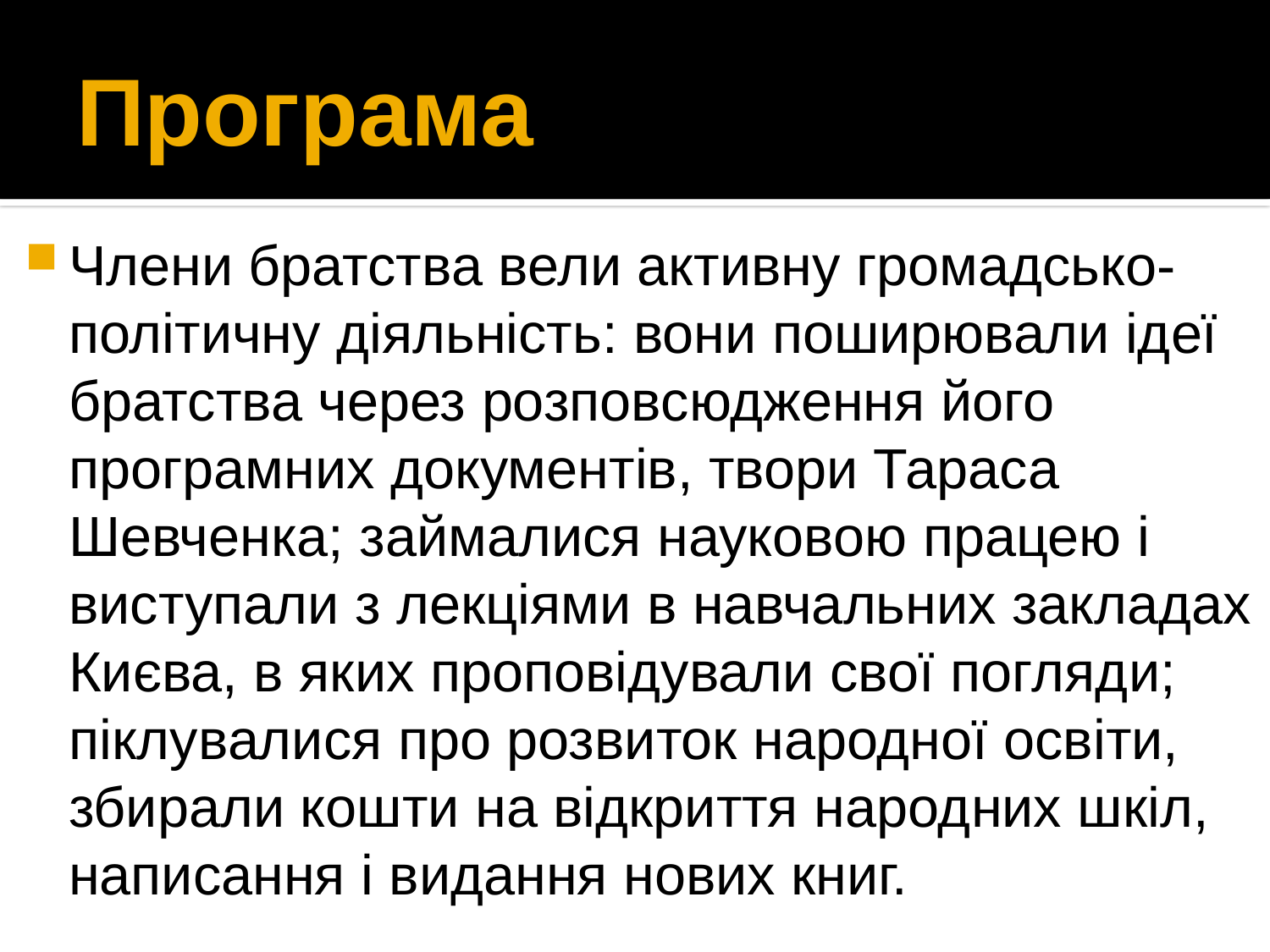

# Програма
Члени братства вели активну громадсько-політичну діяльність: вони поширювали ідеї братства через розповсюдження його програмних документів, твори Тараса Шевченка; займалися науковою працею і виступали з лекціями в навчальних закладах Києва, в яких проповідували свої погляди; піклувалися про розвиток народної освіти, збирали кошти на відкриття народних шкіл, написання і видання нових книг.